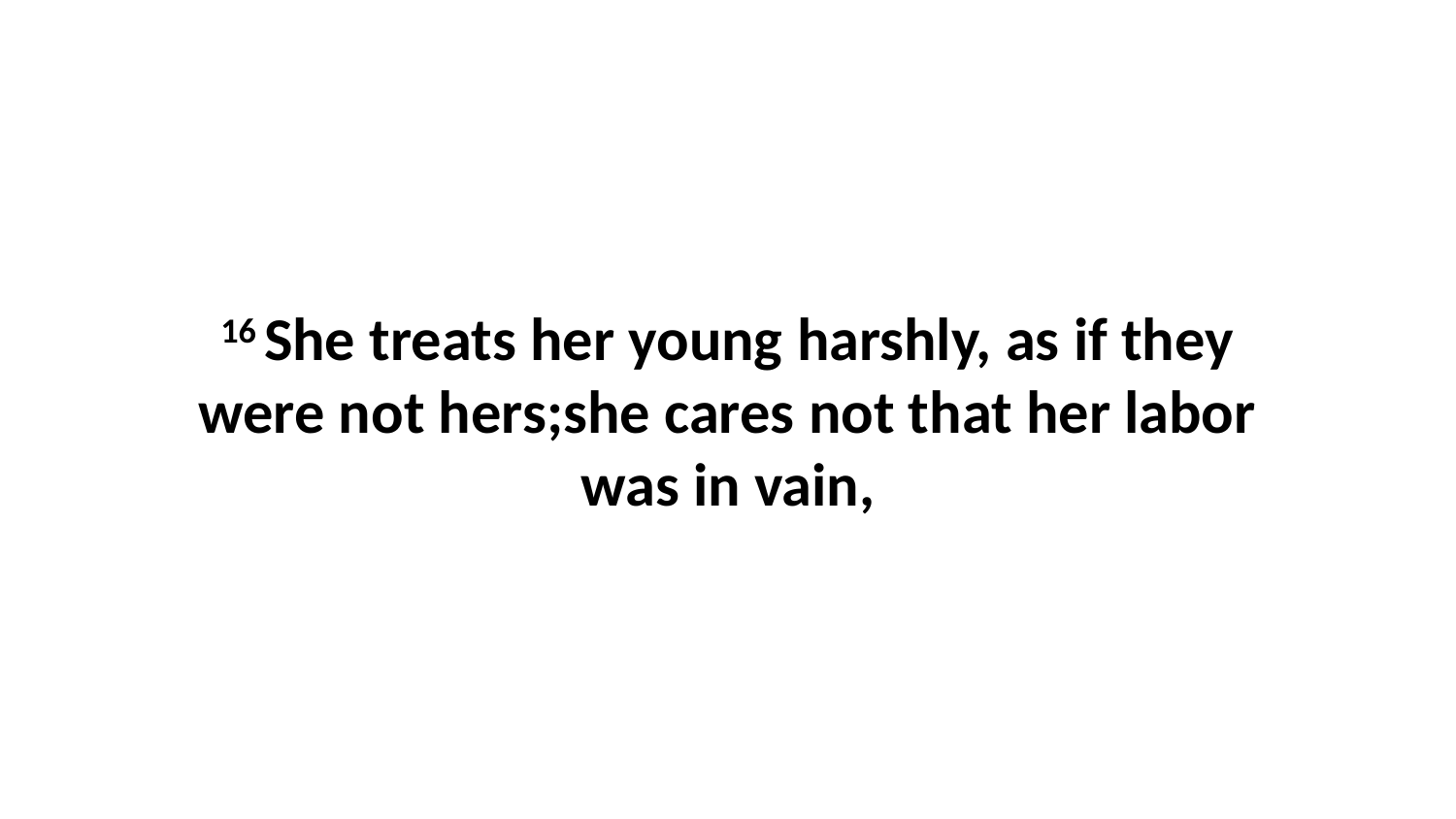

16 She treats her young harshly, as if they were not hers;she cares not that her labor was in vain,